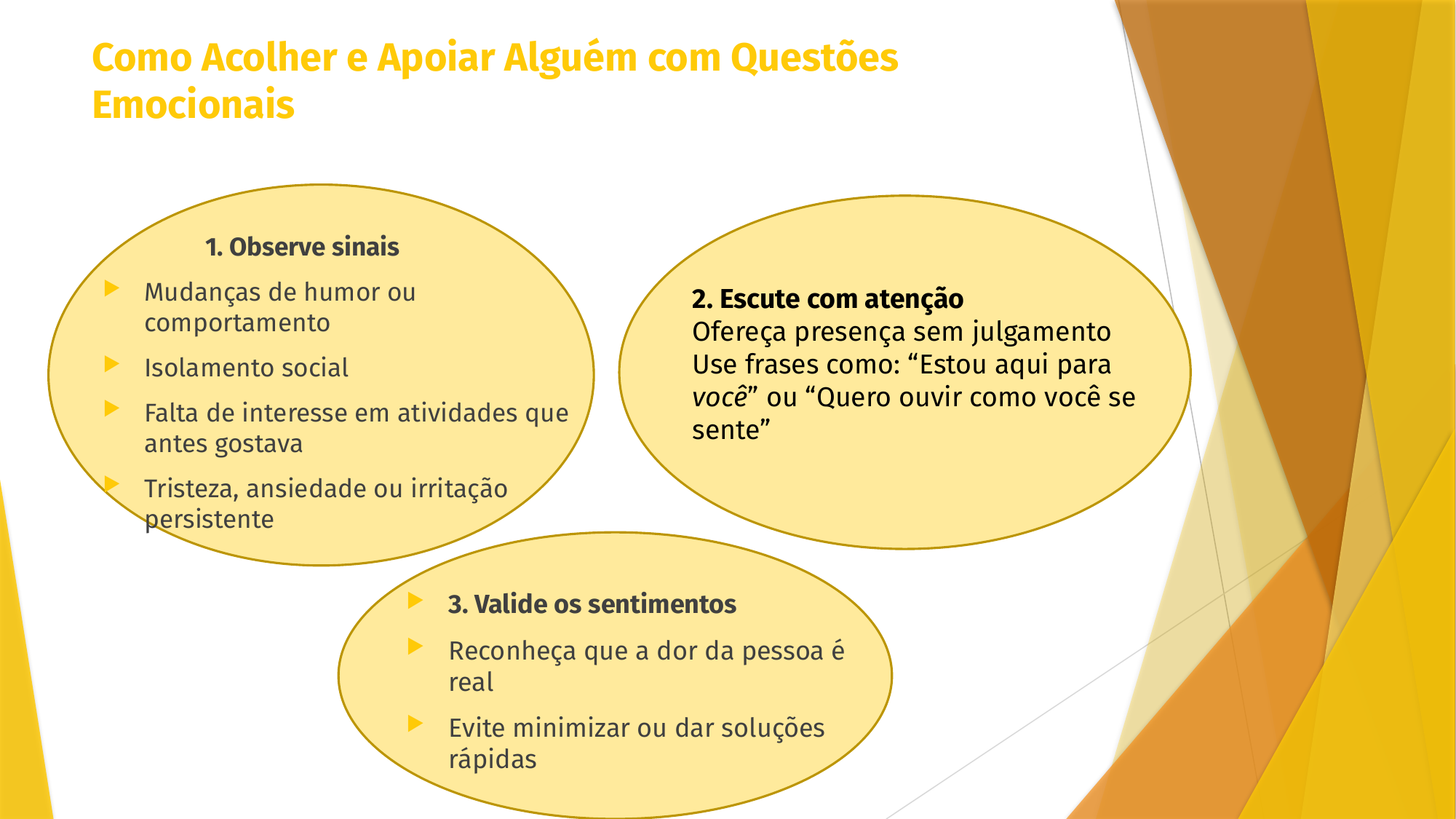

# Como Acolher e Apoiar Alguém com Questões Emocionais

	1. Observe sinais
Mudanças de humor ou comportamento
Isolamento social
Falta de interesse em atividades que antes gostava
Tristeza, ansiedade ou irritação persistente

2. Escute com atenção
Ofereça presença sem julgamento
Use frases como: “Estou aqui para você” ou “Quero ouvir como você se sente”

3. Valide os sentimentos
Reconheça que a dor da pessoa é real
Evite minimizar ou dar soluções rápidas